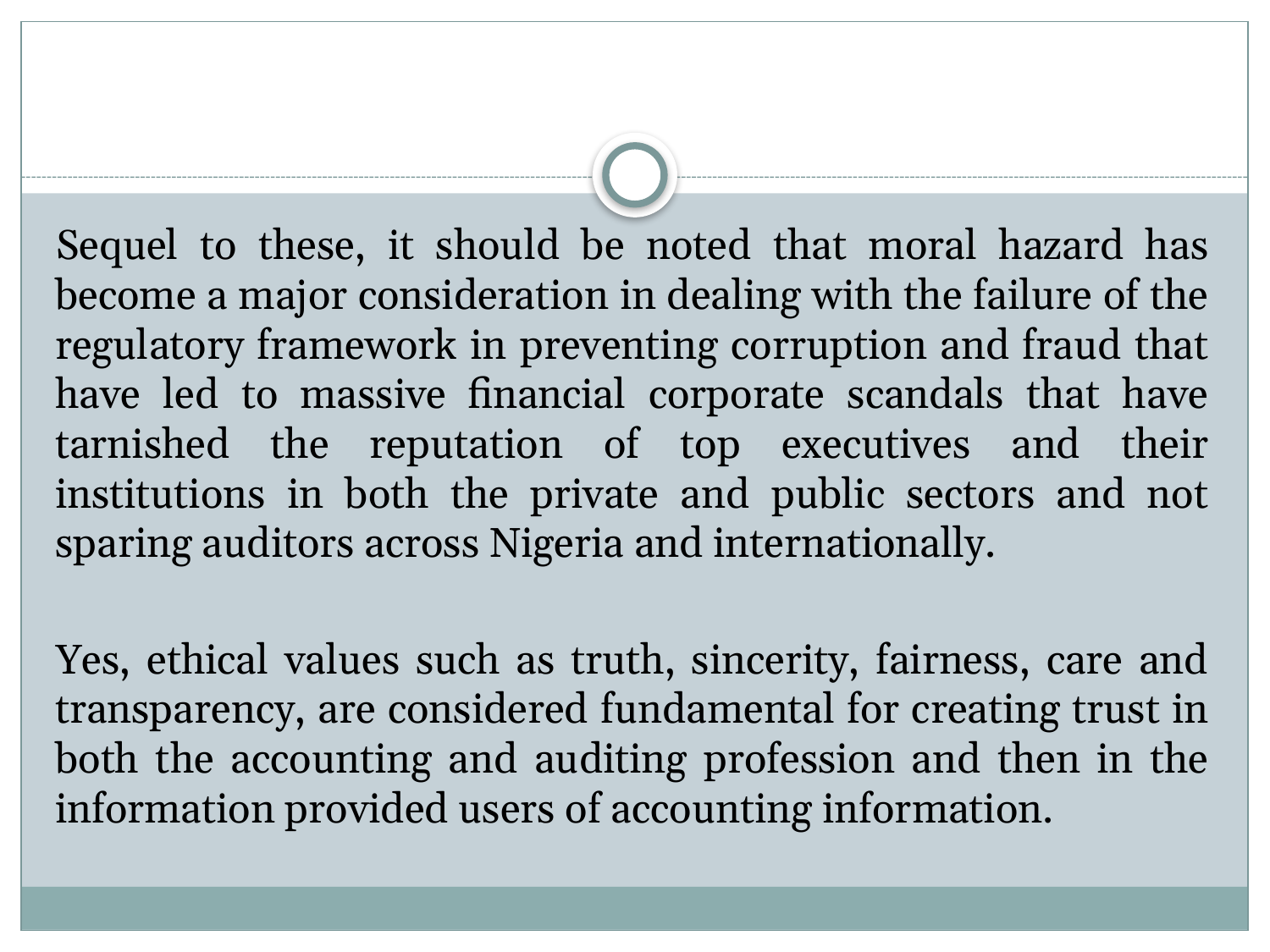

#
Sequel to these, it should be noted that moral hazard has become a major consideration in dealing with the failure of the regulatory framework in preventing corruption and fraud that have led to massive financial corporate scandals that have tarnished the reputation of top executives and their institutions in both the private and public sectors and not sparing auditors across Nigeria and internationally.

Yes, ethical values such as truth, sincerity, fairness, care and transparency, are considered fundamental for creating trust in both the accounting and auditing profession and then in the information provided users of accounting information.